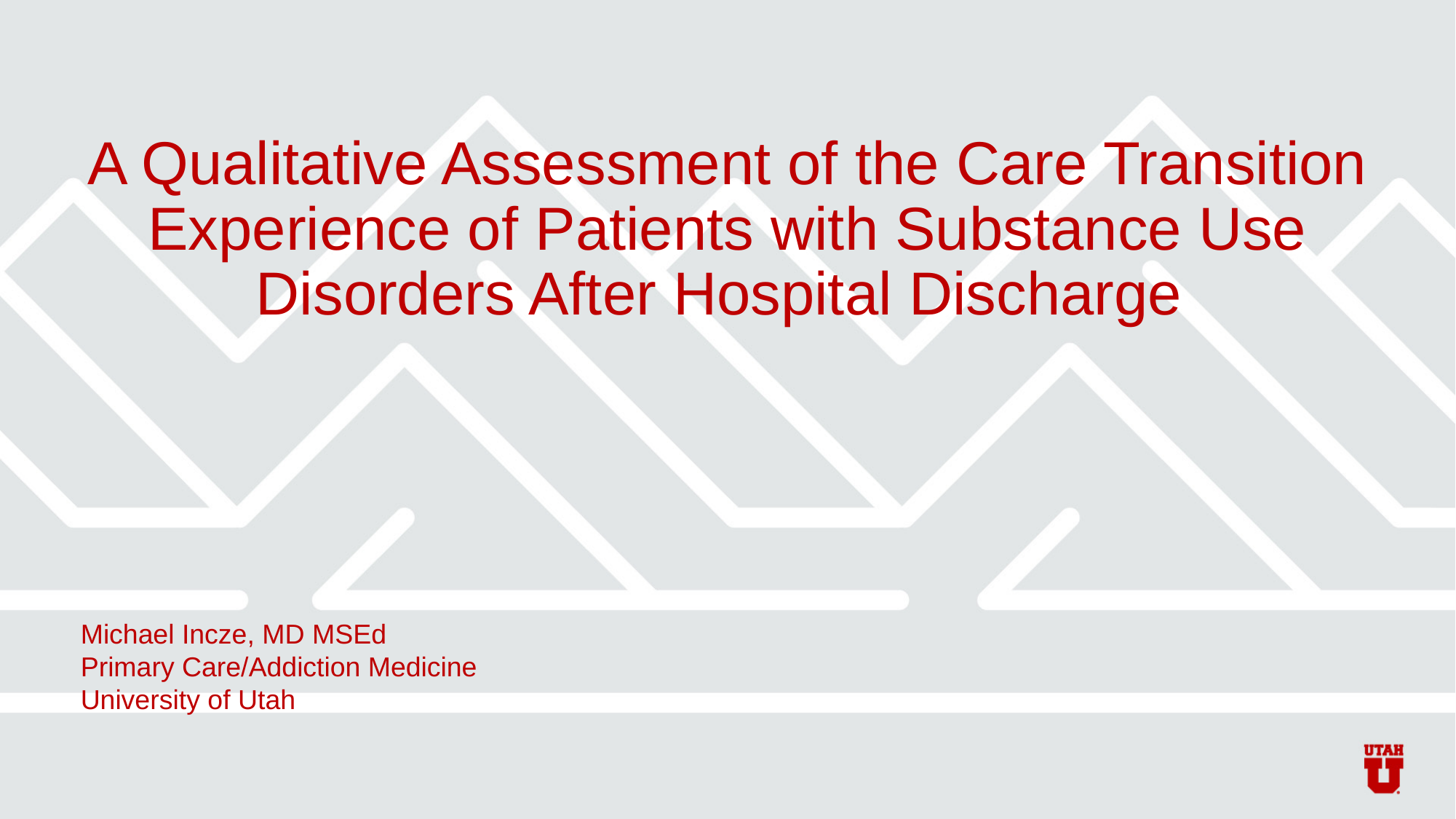

# A Qualitative Assessment of the Care Transition Experience of Patients with Substance Use Disorders After Hospital Discharge
Michael Incze, MD MSEd
Primary Care/Addiction Medicine
University of Utah